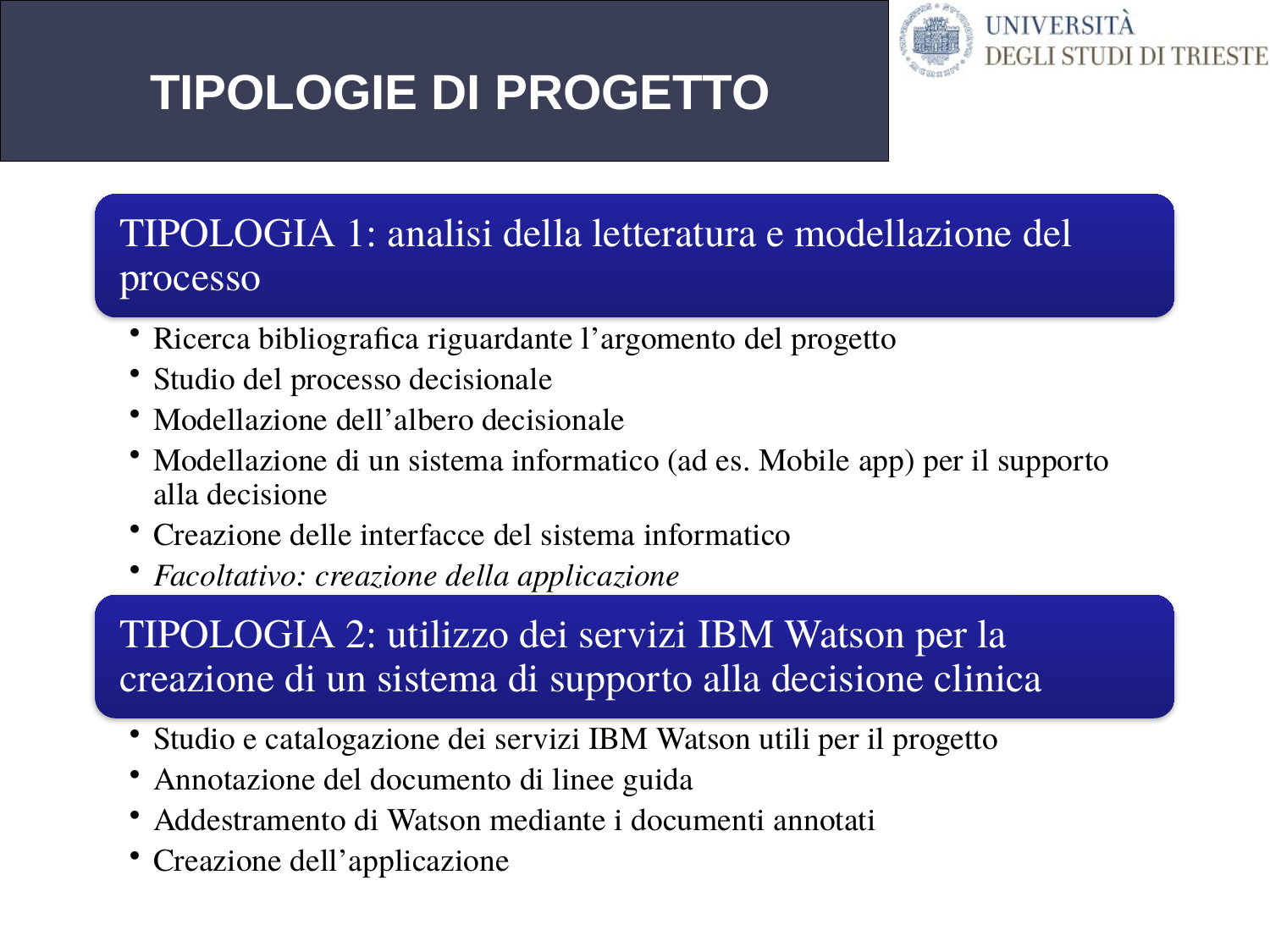

# TIPOLOGIE DI PROGETTO
TIPOLOGIA 1: analisi della letteratura e modellazione del processo
Ricerca bibliografica riguardante l’argomento del progetto
Studio del processo decisionale
Modellazione dell’albero decisionale
Modellazione di un sistema informatico (ad es. Mobile app) per il supporto alla decisione
Creazione delle interfacce del sistema informatico
Facoltativo: creazione della applicazione
TIPOLOGIA 2: utilizzo dei servizi IBM Watson per la creazione di un sistema di supporto alla decisione clinica
Studio e catalogazione dei servizi IBM Watson utili per il progetto
Annotazione del documento di linee guida
Addestramento di Watson mediante i documenti annotati
Creazione dell’applicazione